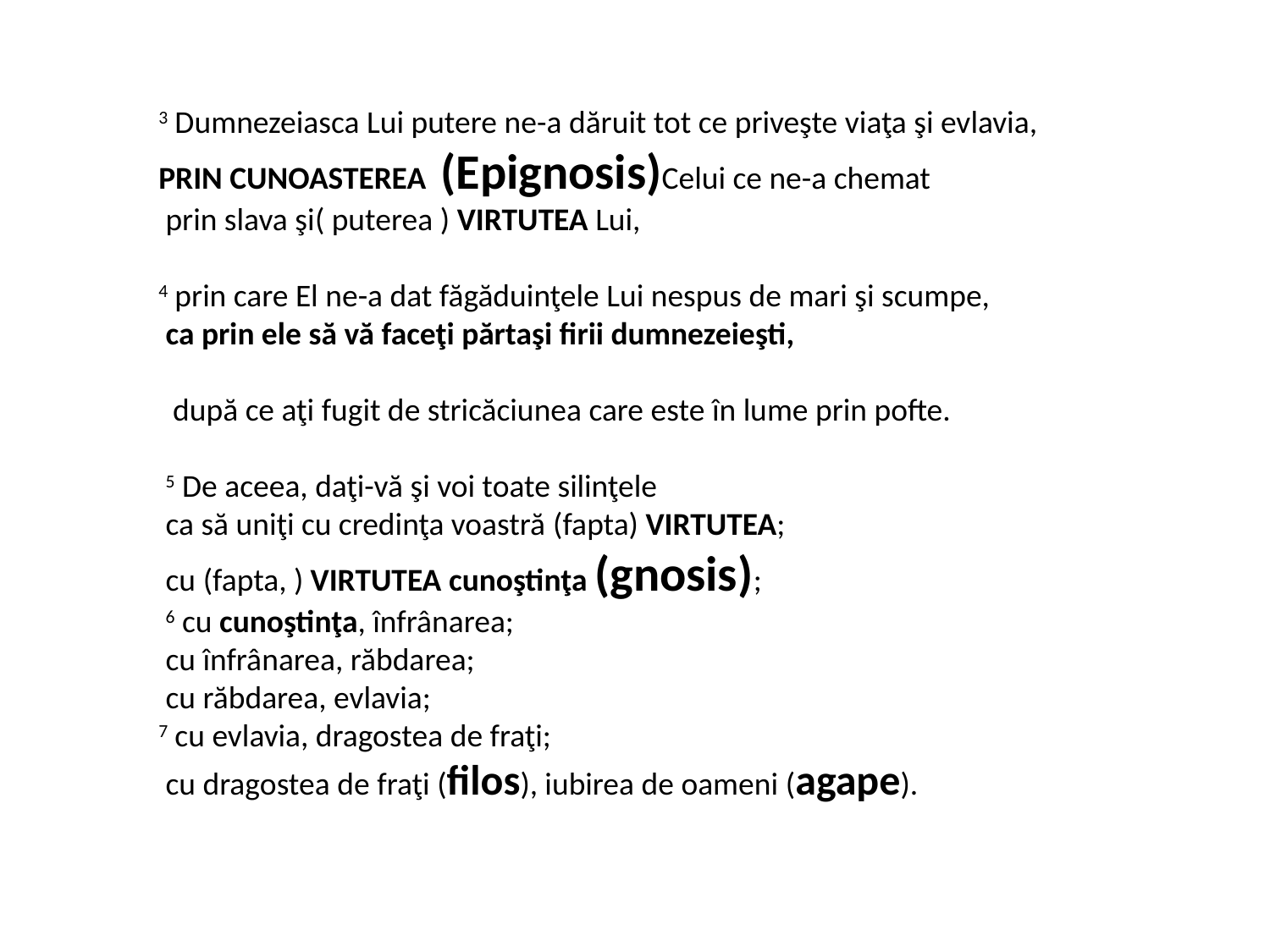

3 Dumnezeiasca Lui putere ne-a dăruit tot ce priveşte viaţa şi evlavia,
PRIN CUNOASTEREA  (Epignosis)Celui ce ne-a chemat
 prin slava şi( puterea ) VIRTUTEA Lui,

4 prin care El ne-a dat făgăduinţele Lui nespus de mari şi scumpe,
 ca prin ele să vă faceţi părtaşi firii dumnezeieşti,

  după ce aţi fugit de stricăciunea care este în lume prin pofte.

 5 De aceea, daţi-vă şi voi toate silinţele
 ca să uniţi cu credinţa voastră (fapta) VIRTUTEA;
 cu (fapta, ) VIRTUTEA cunoştinţa (gnosis);
 6 cu cunoştinţa, înfrânarea;
 cu înfrânarea, răbdarea;
 cu răbdarea, evlavia;
7 cu evlavia, dragostea de fraţi;
 cu dragostea de fraţi (filos), iubirea de oameni (agape).